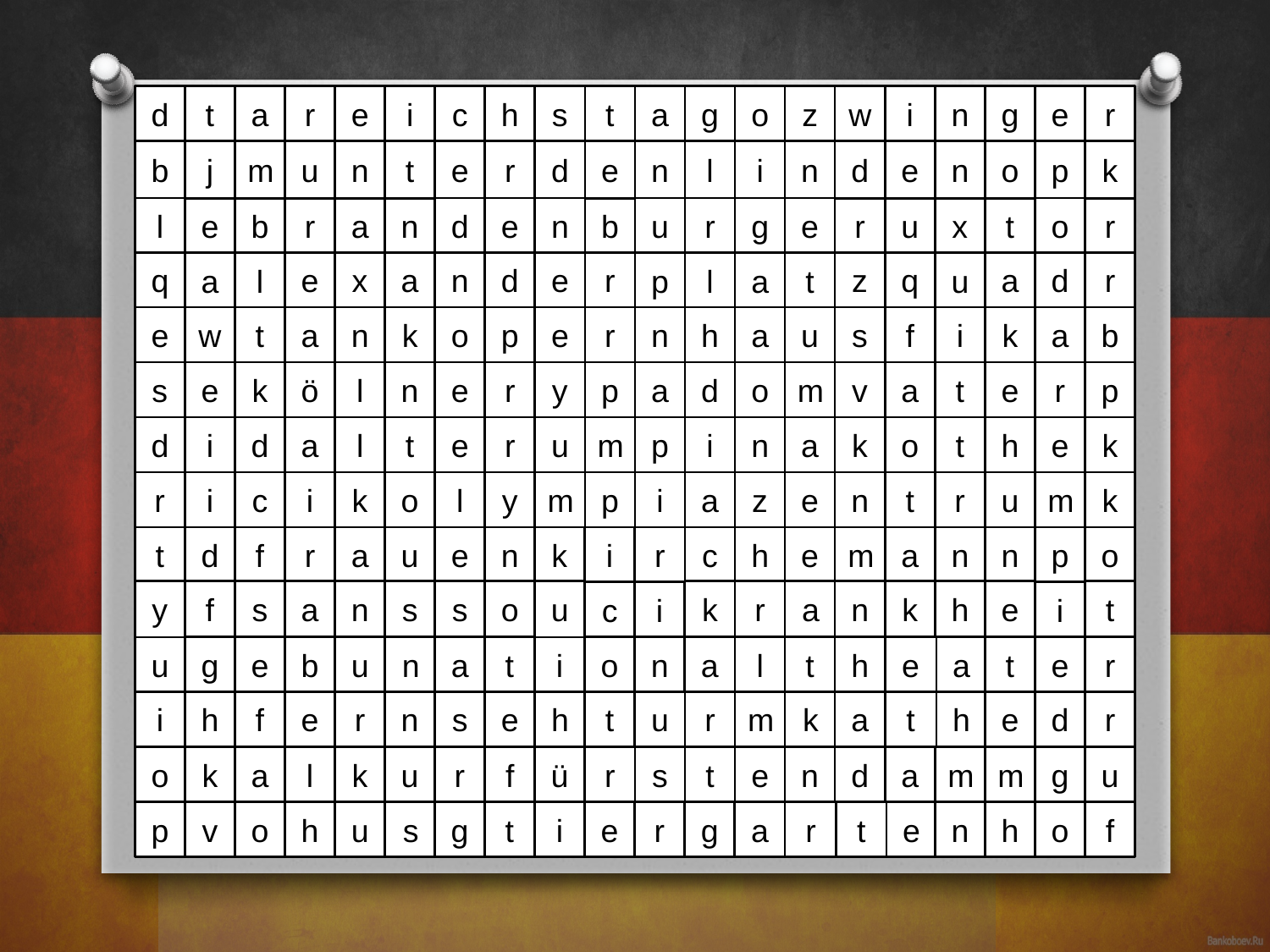

| d | t | a | r | e | i | c | h | s | t | a | g | o | z | w | i | n | g | e | r |
| --- | --- | --- | --- | --- | --- | --- | --- | --- | --- | --- | --- | --- | --- | --- | --- | --- | --- | --- | --- |
| b | j | m | u | n | t | e | r | d | e | n | l | i | n | d | e | n | o | p | k |
| l | e | b | r | a | n | d | e | n | b | u | r | g | e | r | u | x | t | o | r |
| q | a | l | e | x | a | n | d | e | r | p | l | a | t | z | q | u | a | d | r |
| e | w | t | a | n | k | o | p | e | r | n | h | a | u | s | f | i | k | a | b |
| s | e | k | o | l | n | e | r | y | p | a | d | o | m | v | a | t | e | r | p |
| d | i | d | a | l | t | e | r | u | m | p | i | n | a | k | o | t | h | e | k |
| r | i | c | i | k | o | l | y | m | p | i | a | z | e | n | t | r | u | m | k |
| t | d | f | r | a | u | e | n | k | i | r | c | h | e | m | a | n | n | p | o |
| y | f | s | a | n | s | s | o | u | c | i | k | r | a | n | k | h | e | i | t |
| u | g | e | b | u | n | a | t | i | o | n | a | l | t | h | e | a | t | e | r |
| i | h | f | e | r | n | s | e | h | t | u | r | m | k | a | t | h | e | d | r |
| o | k | a | l | k | u | r | f | ü | r | s | t | e | n | d | a | m | m | g | u |
| p | v | o | h | u | s | g | t | i | e | r | g | a | r | t | e | n | h | o | f |
d
a
r
e
i
c
h
s
t
a
g
o
z
w
i
n
g
e
r
t
u
k
n
t
e
d
e
n
l
i
d
e
o
b
j
m
r
n
n
p
l
d
e
n
u
r
g
e
o
e
b
r
a
n
b
r
u
x
t
r
q
a
d
r
q
e
x
a
n
d
e
r
z
a
l
p
l
a
t
u
w
t
o
p
e
r
n
h
a
u
s
f
i
a
e
a
n
k
k
b
s
e
k
ö
l
n
e
r
y
p
a
v
t
d
o
m
a
e
r
p
l
e
u
m
i
n
a
k
o
t
e
k
d
i
d
a
t
r
p
h
k
y
r
u
m
k
r
i
c
i
o
l
m
p
i
a
z
e
n
t
t
d
f
r
u
e
i
a
n
p
a
n
k
r
c
h
e
m
n
o
y
f
s
a
n
s
s
o
u
r
a
t
k
n
k
h
e
c
i
i
e
u
t
o
n
a
l
t
h
e
a
t
e
r
g
b
n
a
u
i
f
n
u
a
t
i
h
e
r
s
e
h
t
r
m
k
h
e
d
r
a
u
r
s
t
e
m
o
k
l
k
r
f
ü
n
d
a
m
g
u
p
v
h
g
h
o
u
s
t
i
e
r
g
a
r
t
e
n
o
f